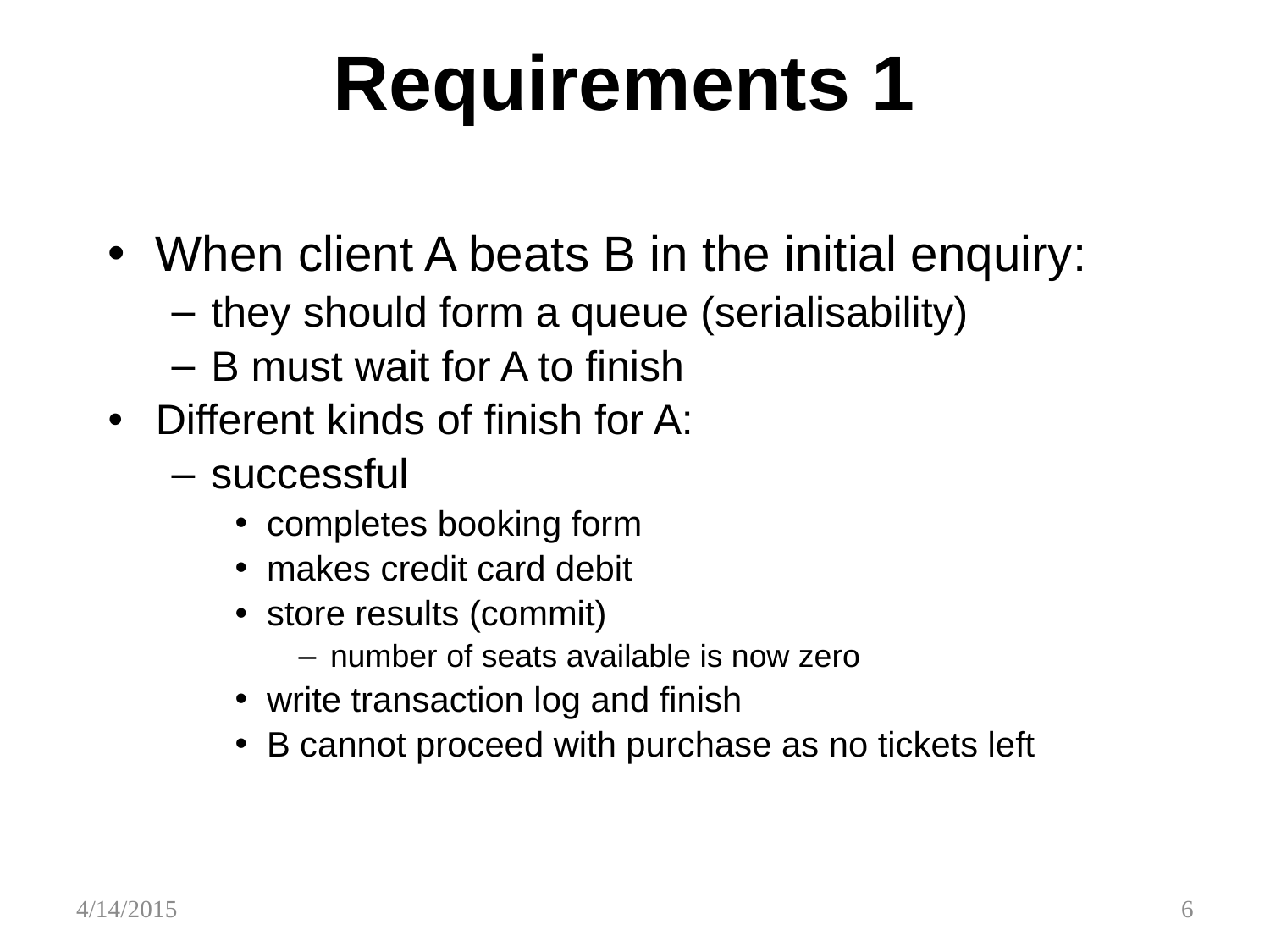

# Requirements 1
When client A beats B in the initial enquiry:
they should form a queue (serialisability)
B must wait for A to finish
Different kinds of finish for A:
successful
completes booking form
makes credit card debit
store results (commit)
number of seats available is now zero
write transaction log and finish
B cannot proceed with purchase as no tickets left

4/14/2015
6